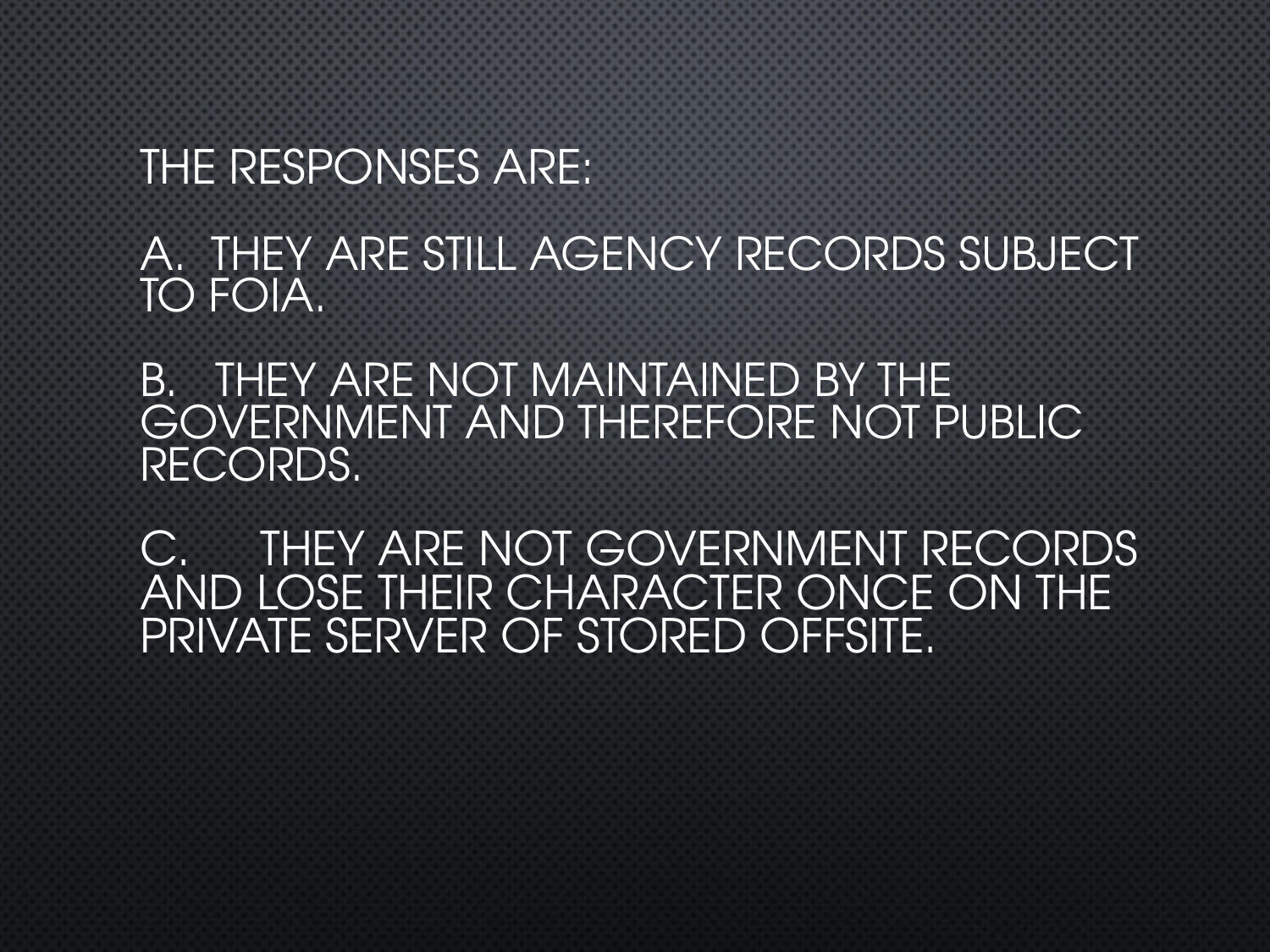

# The responses are: A.  They are Still agency records subject to foia. b.   They are not maintained by the government and therefore not public records. C.	They are not government records and lose their character once on the private server of stored offsite.